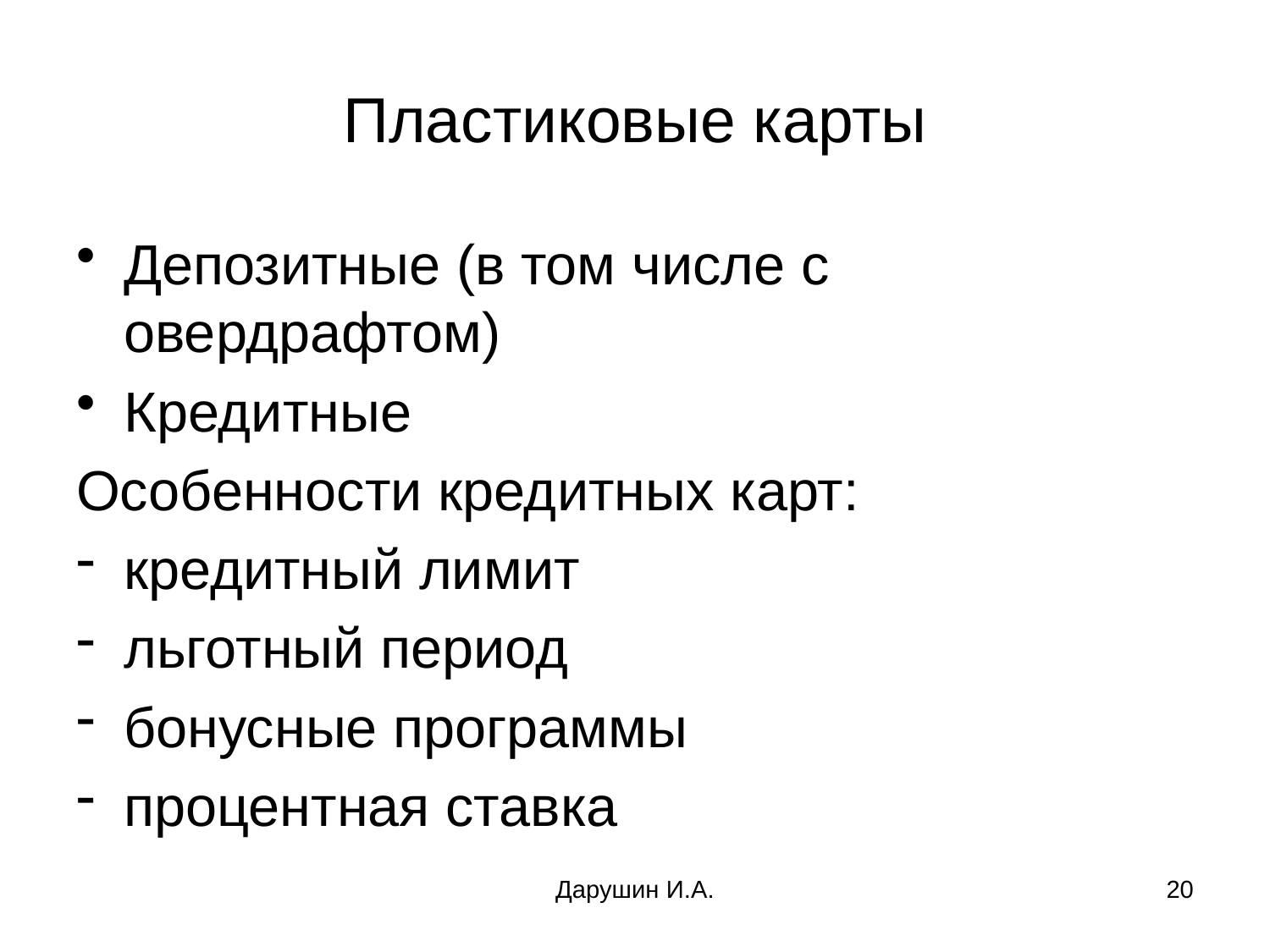

# Пластиковые карты
Депозитные (в том числе с овердрафтом)
Кредитные
Особенности кредитных карт:
кредитный лимит
льготный период
бонусные программы
процентная ставка
Дарушин И.А.
20